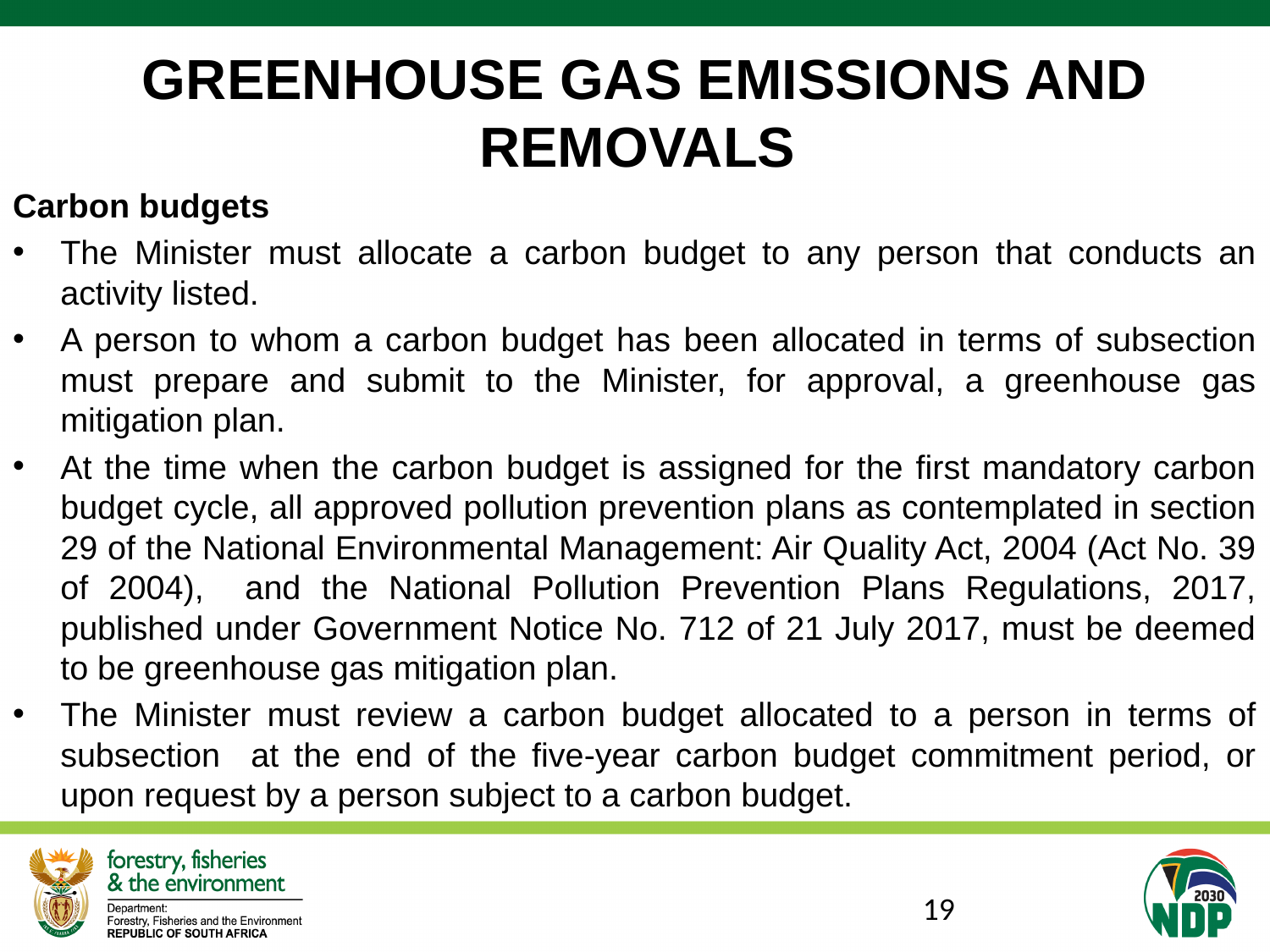

# GREENHOUSE GAS EMISSIONS AND REMOVALS
Carbon budgets
The Minister must allocate a carbon budget to any person that conducts an activity listed.
A person to whom a carbon budget has been allocated in terms of subsection must prepare and submit to the Minister, for approval, a greenhouse gas mitigation plan.
At the time when the carbon budget is assigned for the first mandatory carbon budget cycle, all approved pollution prevention plans as contemplated in section 29 of the National Environmental Management: Air Quality Act, 2004 (Act No. 39 of 2004),  and the National Pollution Prevention Plans Regulations, 2017, published under Government Notice No. 712 of 21 July 2017, must be deemed to be greenhouse gas mitigation plan.
The Minister must review a carbon budget allocated to a person in terms of subsection  at the end of the five-year carbon budget commitment period, or upon request by a person subject to a carbon budget.

19